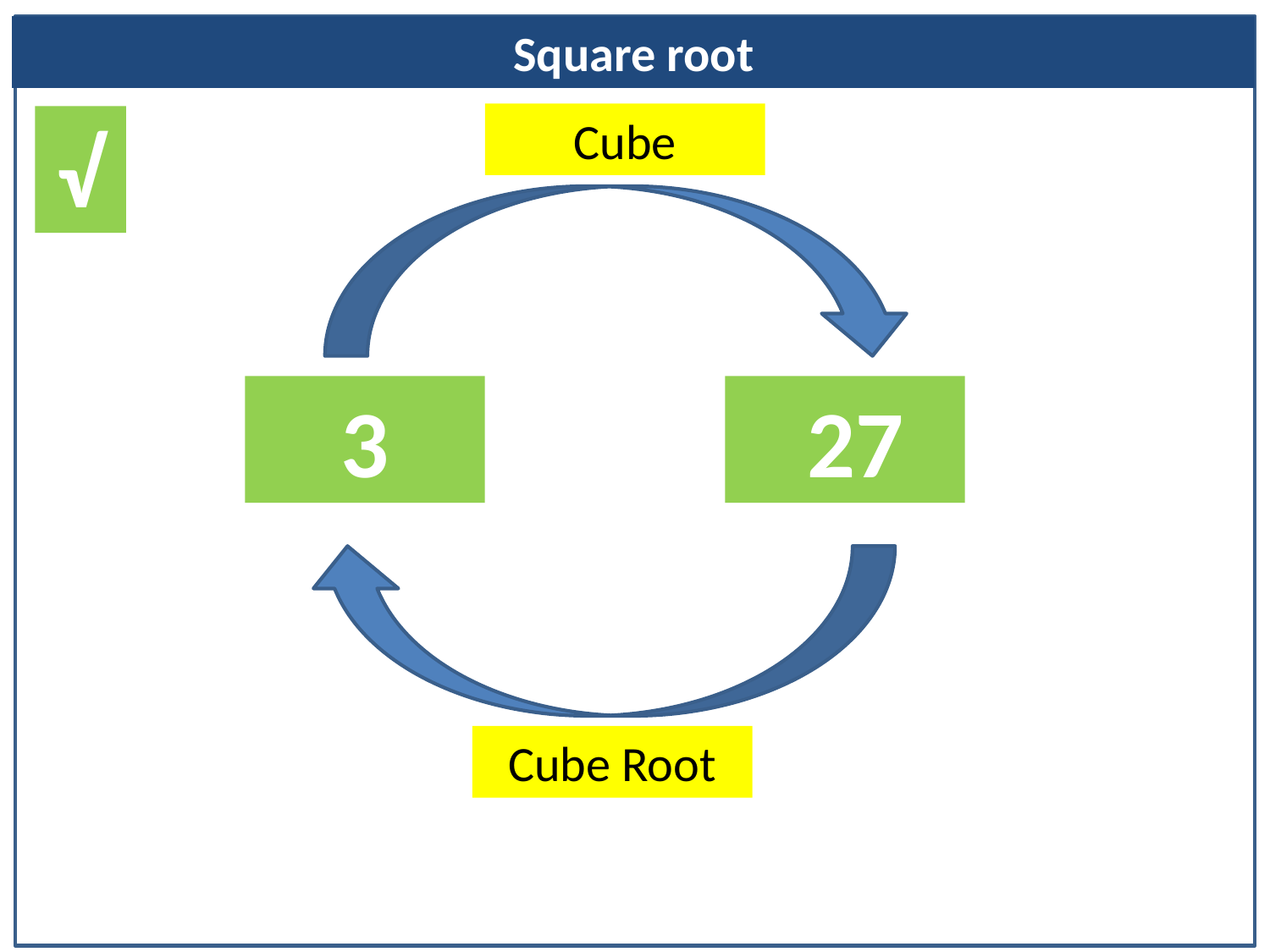

Keywords
Square root

Cube
√

3
 27

Cube Root